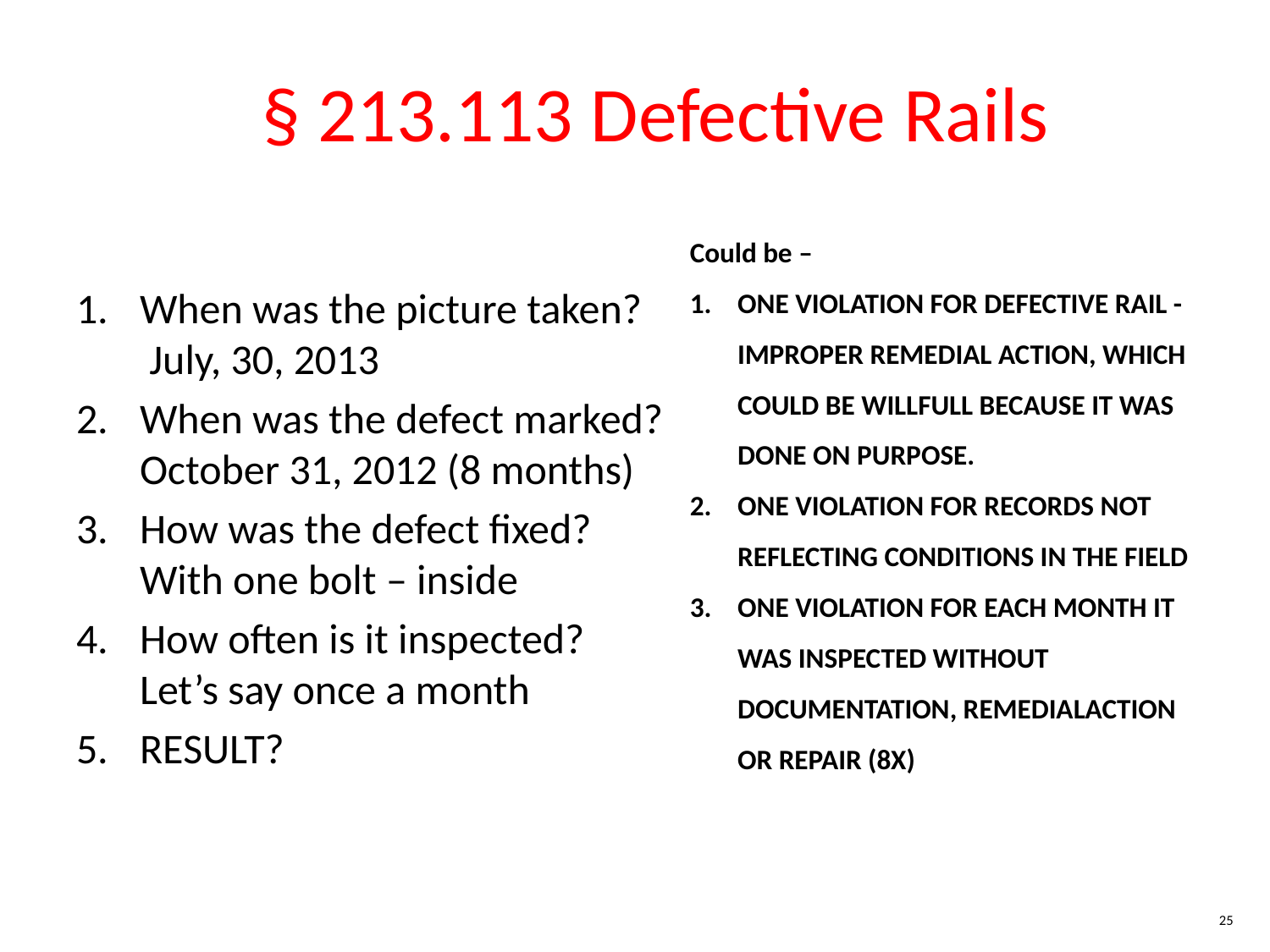

§ 213.113 Defective Rails
Could be –
ONE VIOLATION FOR DEFECTIVE RAIL -  IMPROPER REMEDIAL ACTION, WHICH COULD BE WILLFULL BECAUSE IT WAS DONE ON PURPOSE.
ONE VIOLATION FOR RECORDS NOT REFLECTING CONDITIONS IN THE FIELD
ONE VIOLATION FOR EACH MONTH IT WAS INSPECTED WITHOUT DOCUMENTATION, REMEDIALACTION OR REPAIR (8X)

When was the picture taken?    July, 30, 2013
When was the defect marked? October 31, 2012 (8 months)
How was the defect fixed? With one bolt – inside
How often is it inspected? Let’s say once a month
RESULT?
25